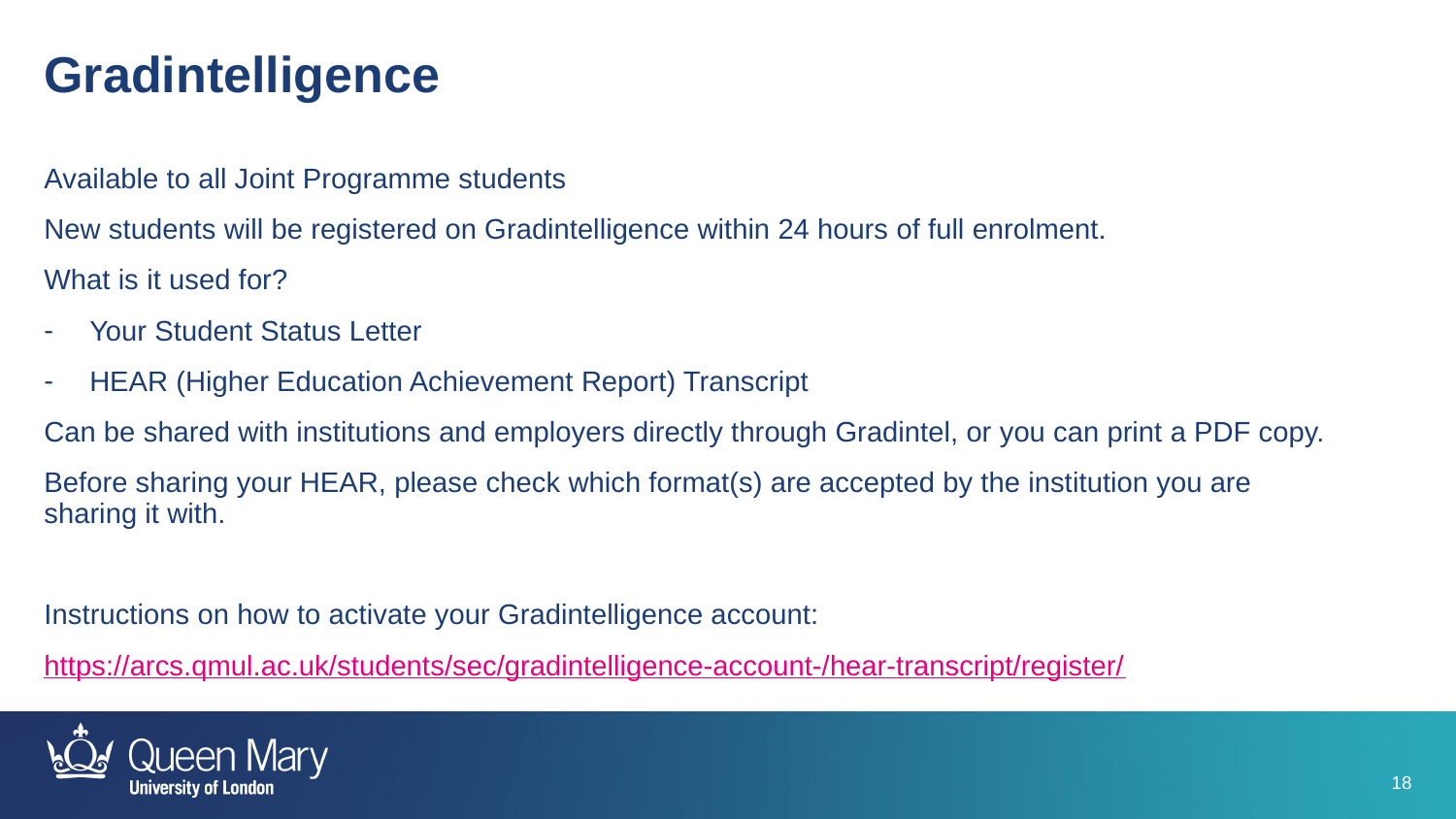

Gradintelligence
Available to all Joint Programme students
New students will be registered on Gradintelligence within 24 hours of full enrolment.
What is it used for?
Your Student Status Letter
HEAR (Higher Education Achievement Report) Transcript
Can be shared with institutions and employers directly through Gradintel, or you can print a PDF copy.
Before sharing your HEAR, please check which format(s) are accepted by the institution you are sharing it with.

Instructions on how to activate your Gradintelligence account:
https://arcs.qmul.ac.uk/students/sec/gradintelligence-account-/hear-transcript/register/